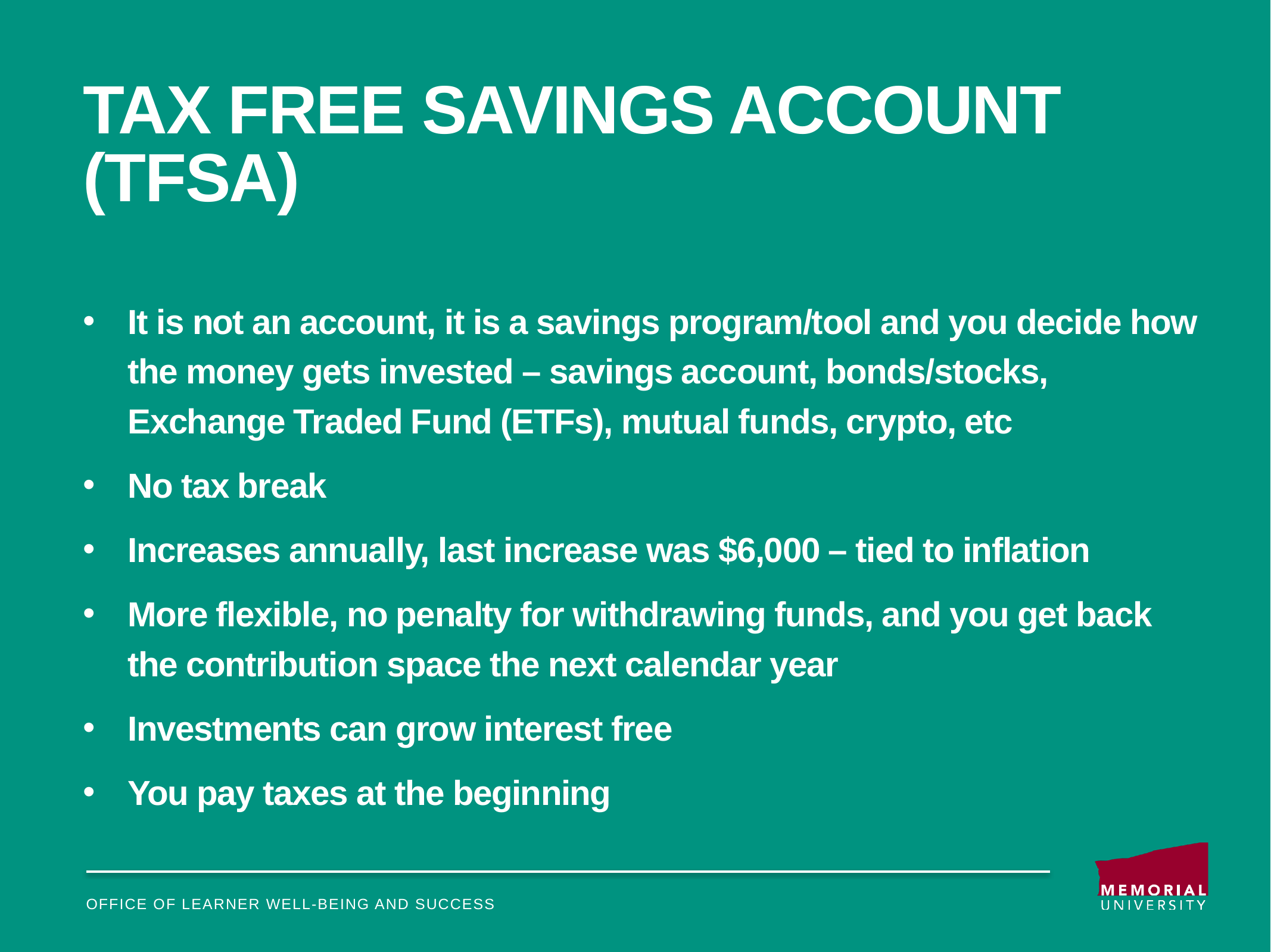

# Tax Free Savings Account (TFSA)
It is not an account, it is a savings program/tool and you decide how the money gets invested – savings account, bonds/stocks, Exchange Traded Fund (ETFs), mutual funds, crypto, etc
No tax break
Increases annually, last increase was $6,000 – tied to inflation
More flexible, no penalty for withdrawing funds, and you get back the contribution space the next calendar year
Investments can grow interest free
You pay taxes at the beginning

Office of learner well-being and success